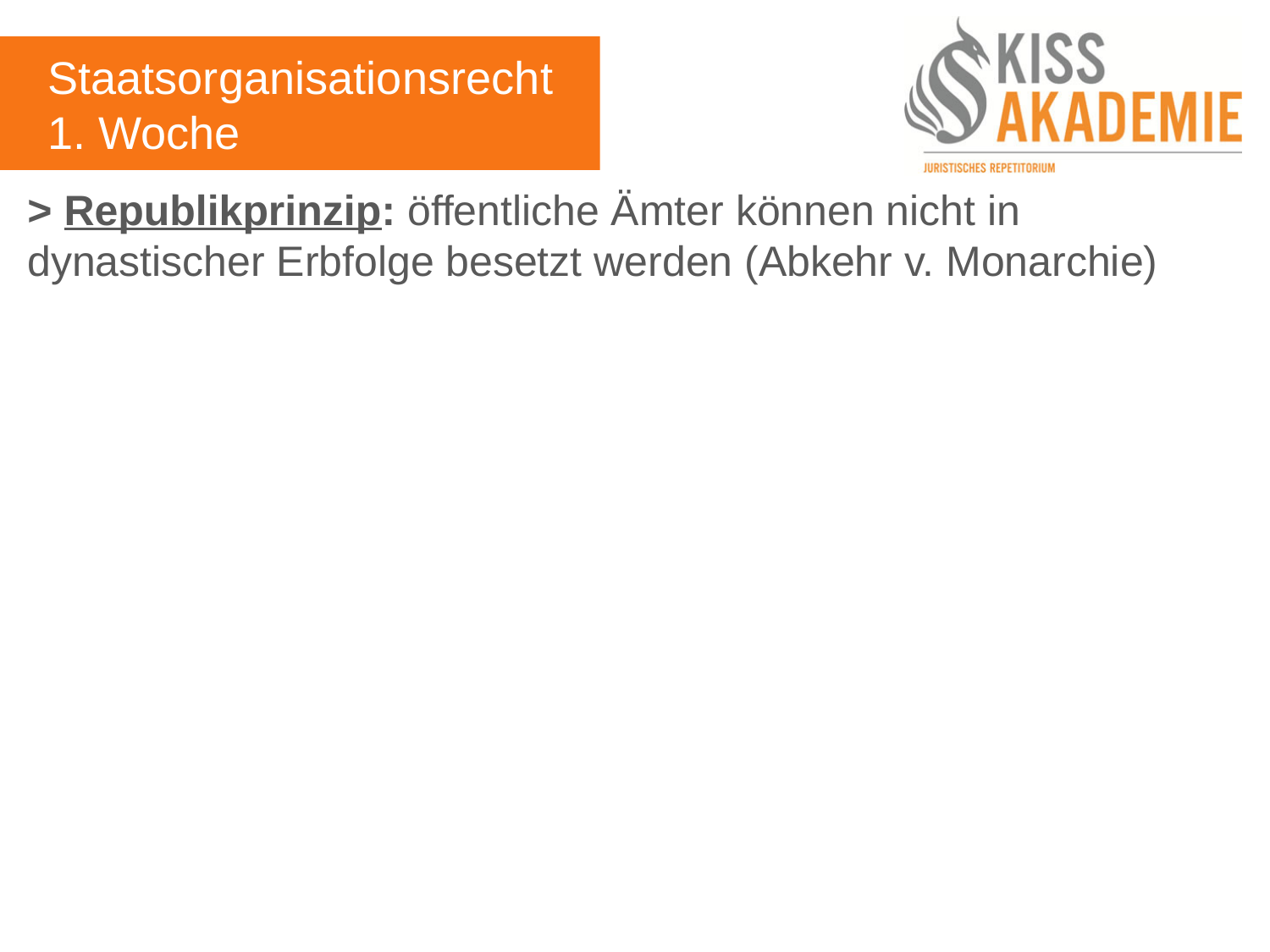

Staatsorganisationsrecht
1. Woche
> Republikprinzip: öffentliche Ämter können nicht in dynastischer Erbfolge besetzt werden (Abkehr v. Monarchie)